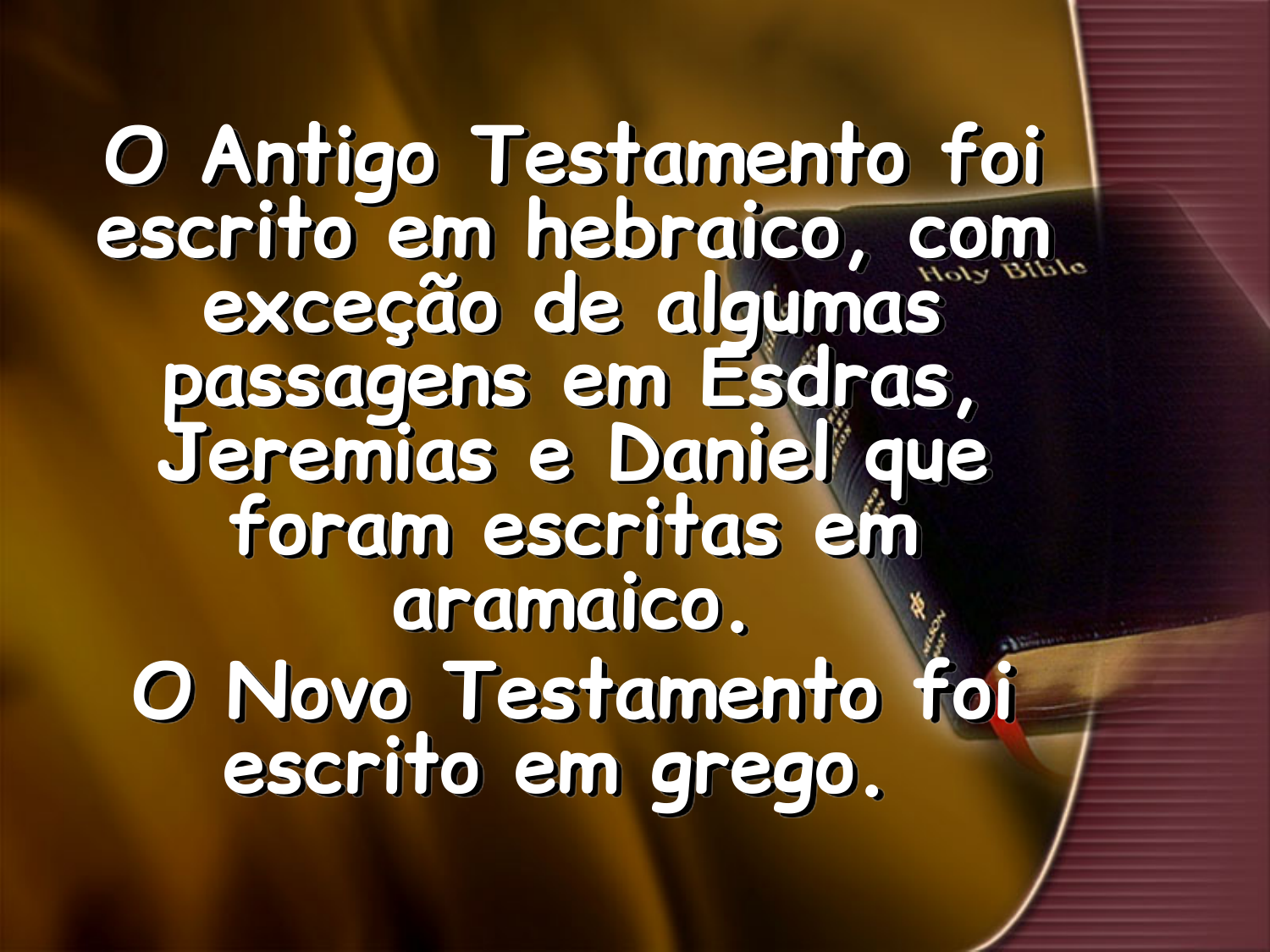

O Antigo Testamento foi escrito em hebraico, com exceção de algumas passagens em Esdras, Jeremias e Daniel que foram escritas em aramaico.
O Novo Testamento foi escrito em grego.